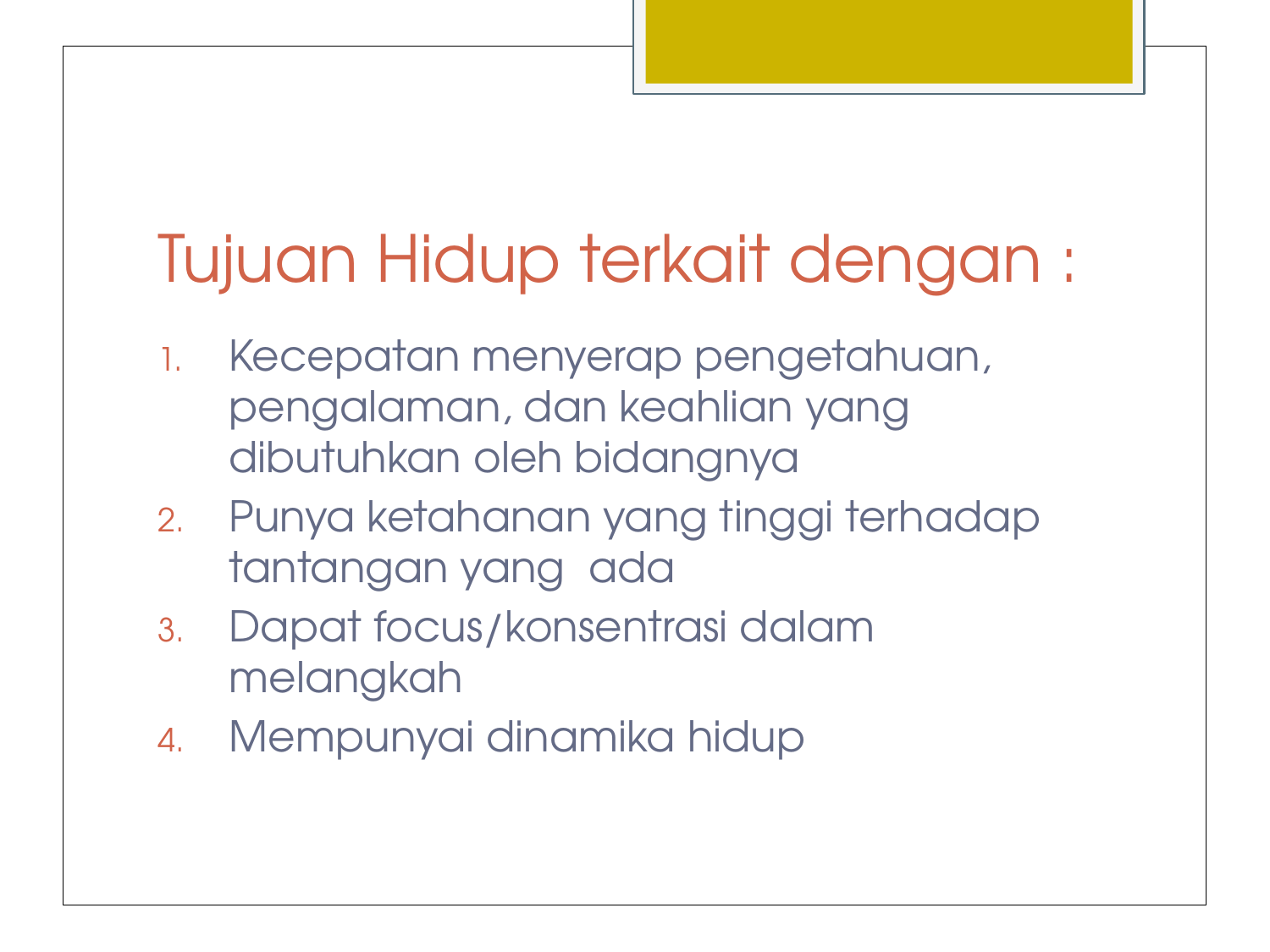

# Tujuan Hidup terkait dengan :
Kecepatan menyerap pengetahuan, pengalaman, dan keahlian yang dibutuhkan oleh bidangnya
Punya ketahanan yang tinggi terhadap tantangan yang  ada
Dapat focus/konsentrasi dalam melangkah
Mempunyai dinamika hidup